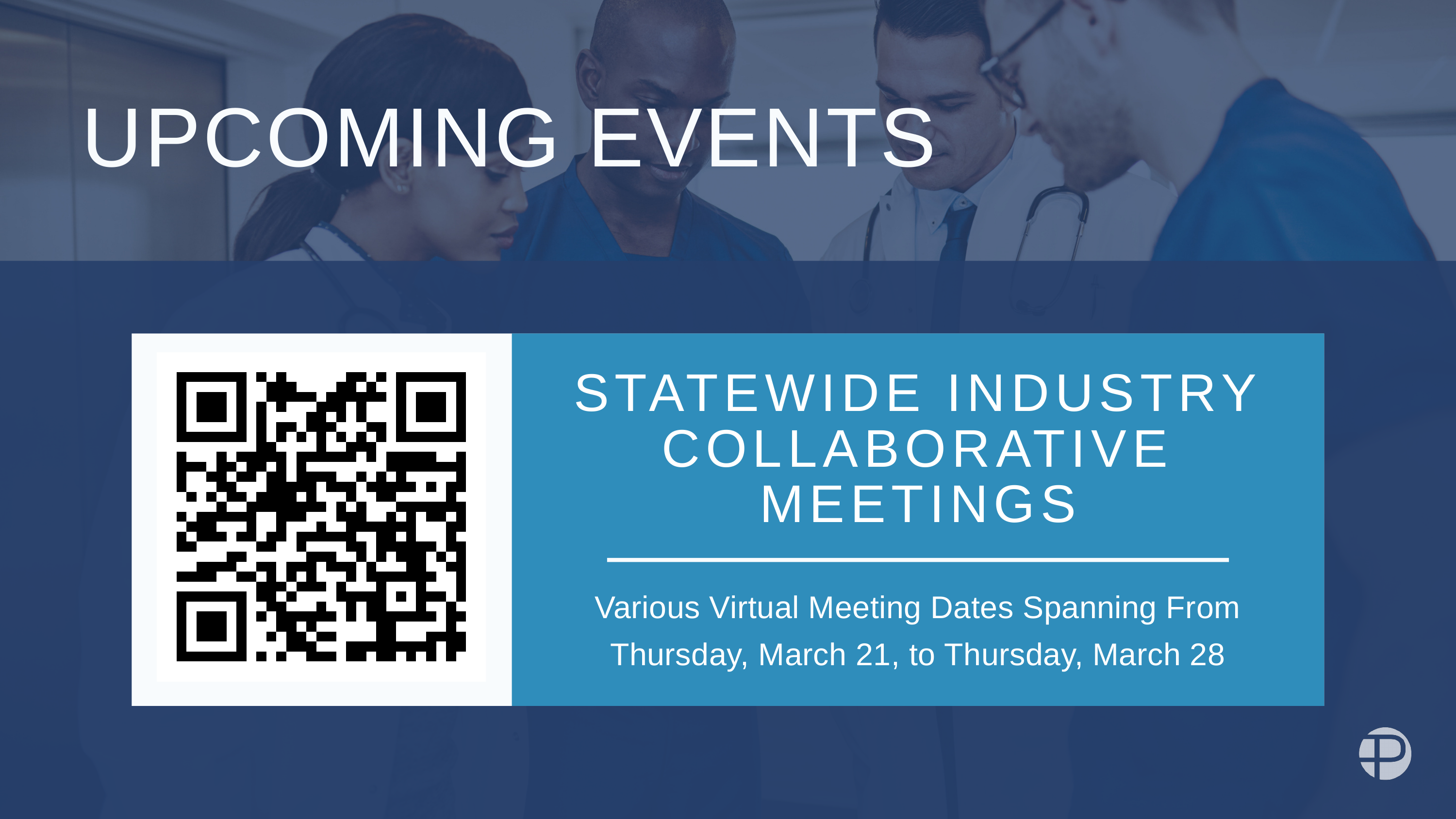

UPCOMING EVENTS

STATEWIDE INDUSTRY COLLABORATIVE MEETINGS

Various Virtual Meeting Dates Spanning From Thursday, March 21, to Thursday, March 28